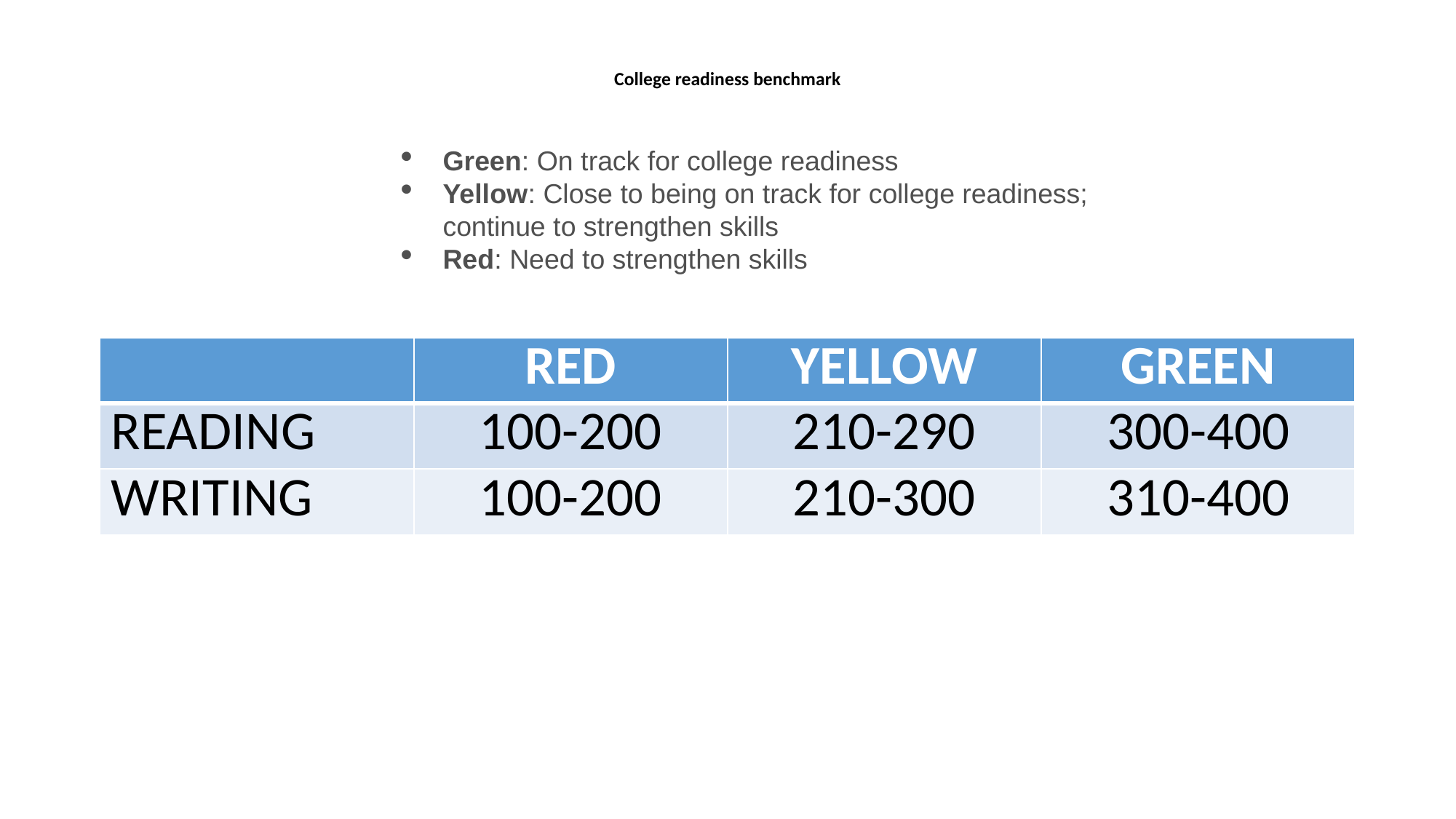

# College readiness benchmark
Green: On track for college readiness
Yellow: Close to being on track for college readiness; continue to strengthen skills
Red: Need to strengthen skills
|  | RED | YELLOW | GREEN |
| --- | --- | --- | --- |
| READING | 100-200 | 210-290 | 300-400 |
| WRITING | 100-200 | 210-300 | 310-400 |